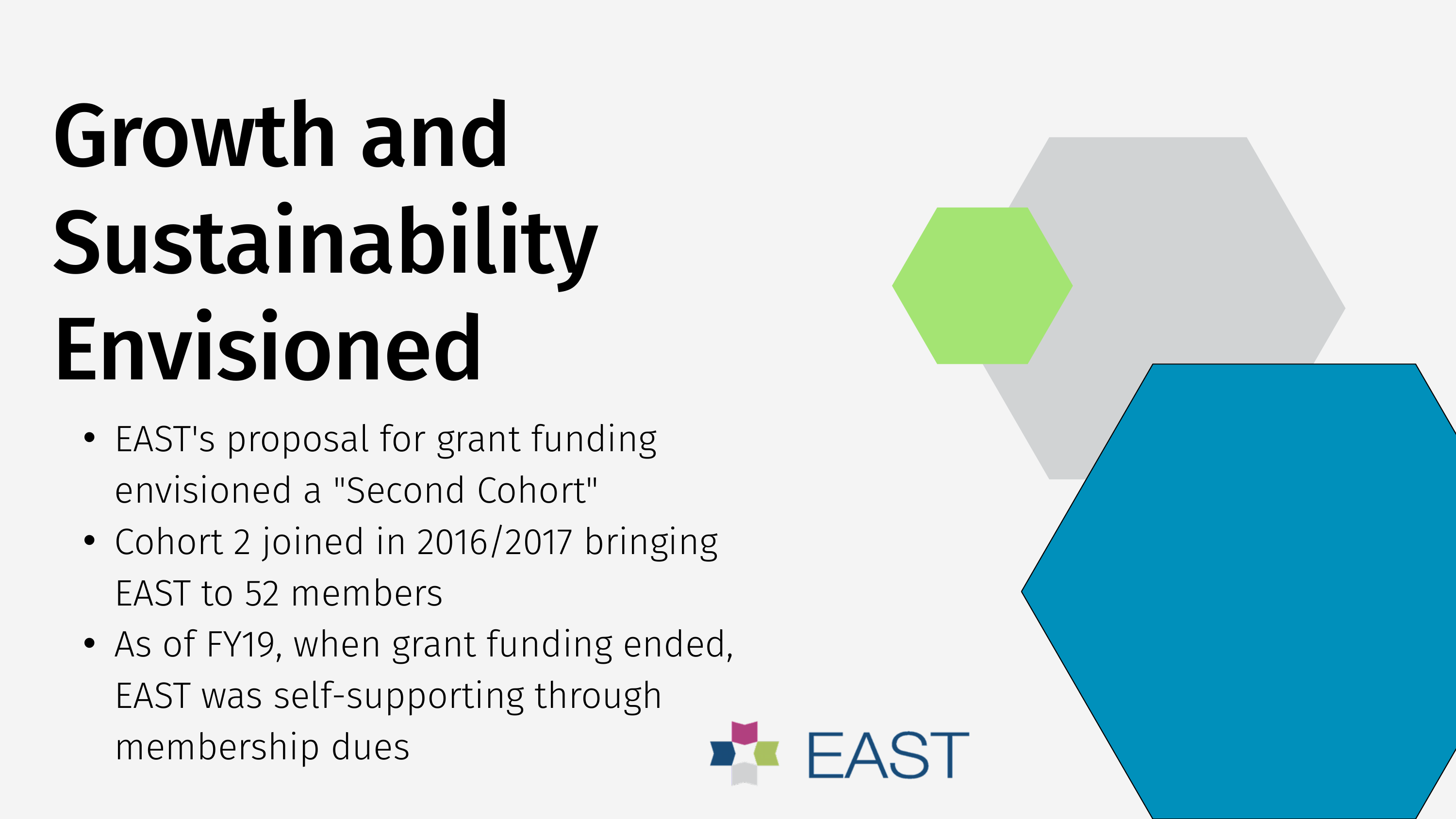

Growth and Sustainability Envisioned
EAST's proposal for grant funding envisioned a "Second Cohort"
Cohort 2 joined in 2016/2017 bringing EAST to 52 members
As of FY19, when grant funding ended, EAST was self-supporting through membership dues